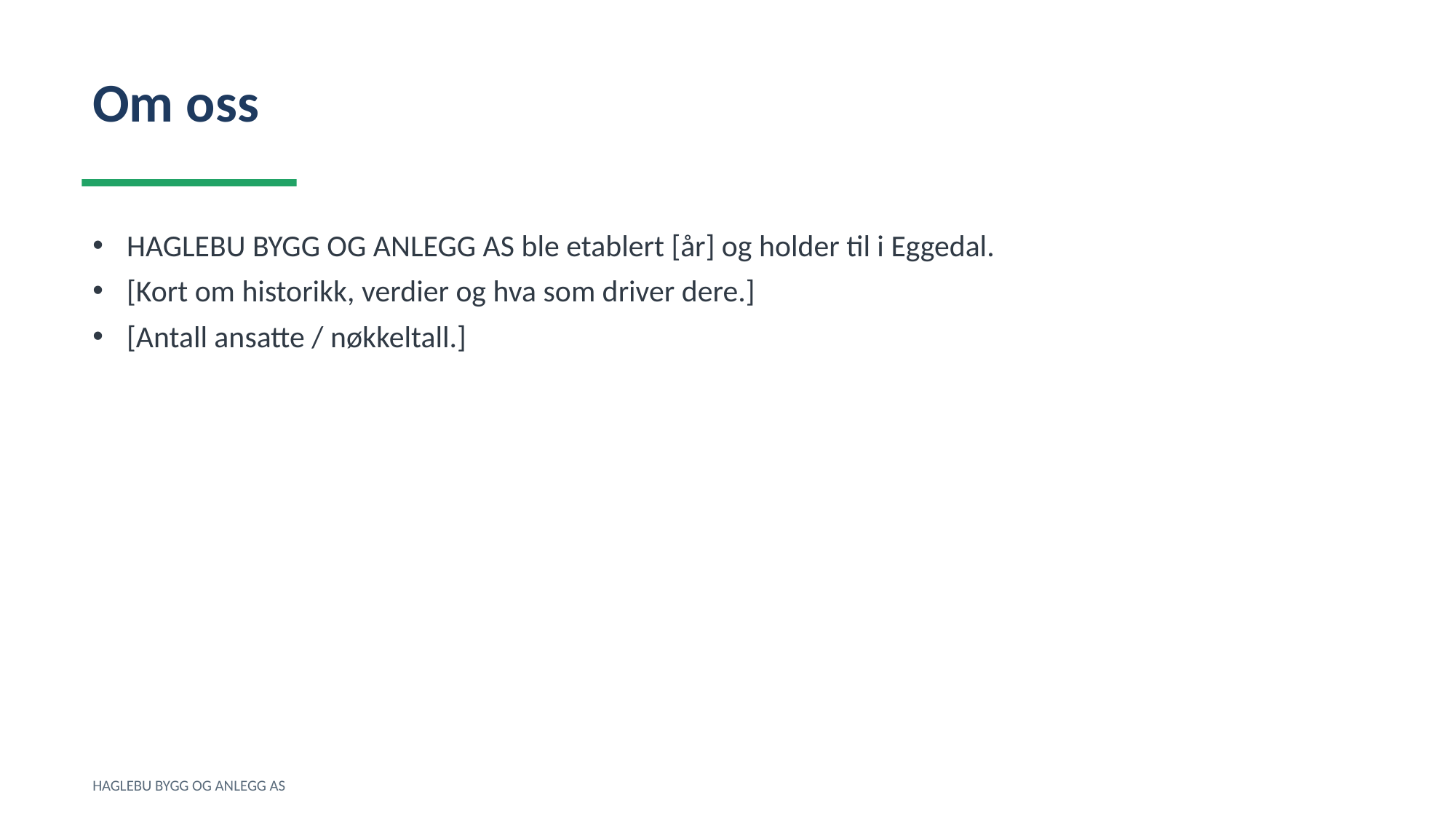

Om oss

HAGLEBU BYGG OG ANLEGG AS ble etablert [år] og holder til i Eggedal.
[Kort om historikk, verdier og hva som driver dere.]
[Antall ansatte / nøkkeltall.]
HAGLEBU BYGG OG ANLEGG AS